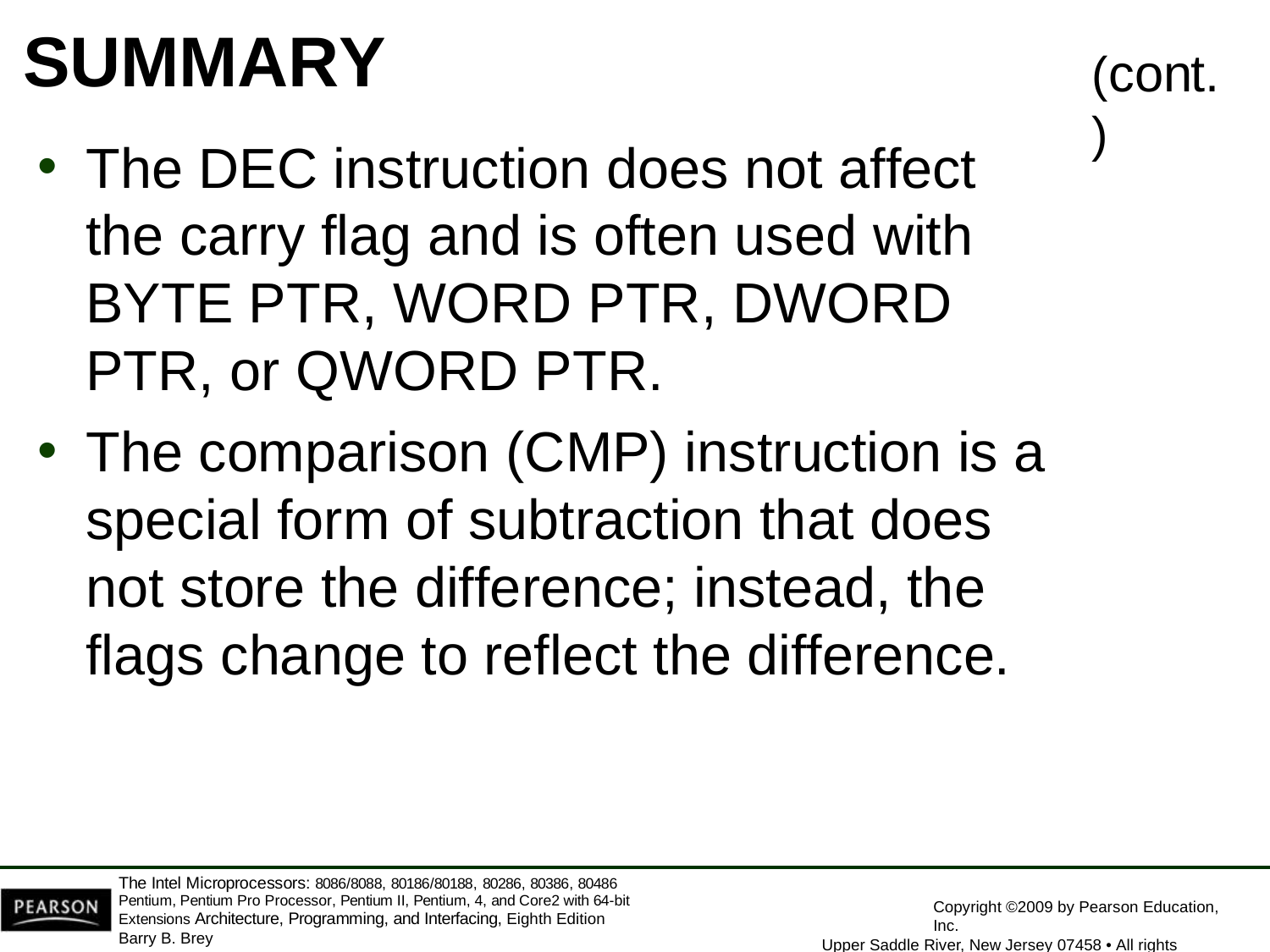

# SUMMARY
(cont.)
The DEC instruction does not affect the carry flag and is often used with BYTE PTR, WORD PTR, DWORD PTR, or QWORD PTR.

The comparison (CMP) instruction is a special form of subtraction that does not store the difference; instead, the flags change to reflect the difference.
The Intel Microprocessors: 8086/8088, 80186/80188, 80286, 80386, 80486 Pentium, Pentium Pro Processor, Pentium II, Pentium, 4, and Core2 with 64-bit Extensions Architecture, Programming, and Interfacing, Eighth Edition
Barry B. Brey

Copyright ©2009 by Pearson Education, Inc.
Upper Saddle River, New Jersey 07458 • All rights reserved.